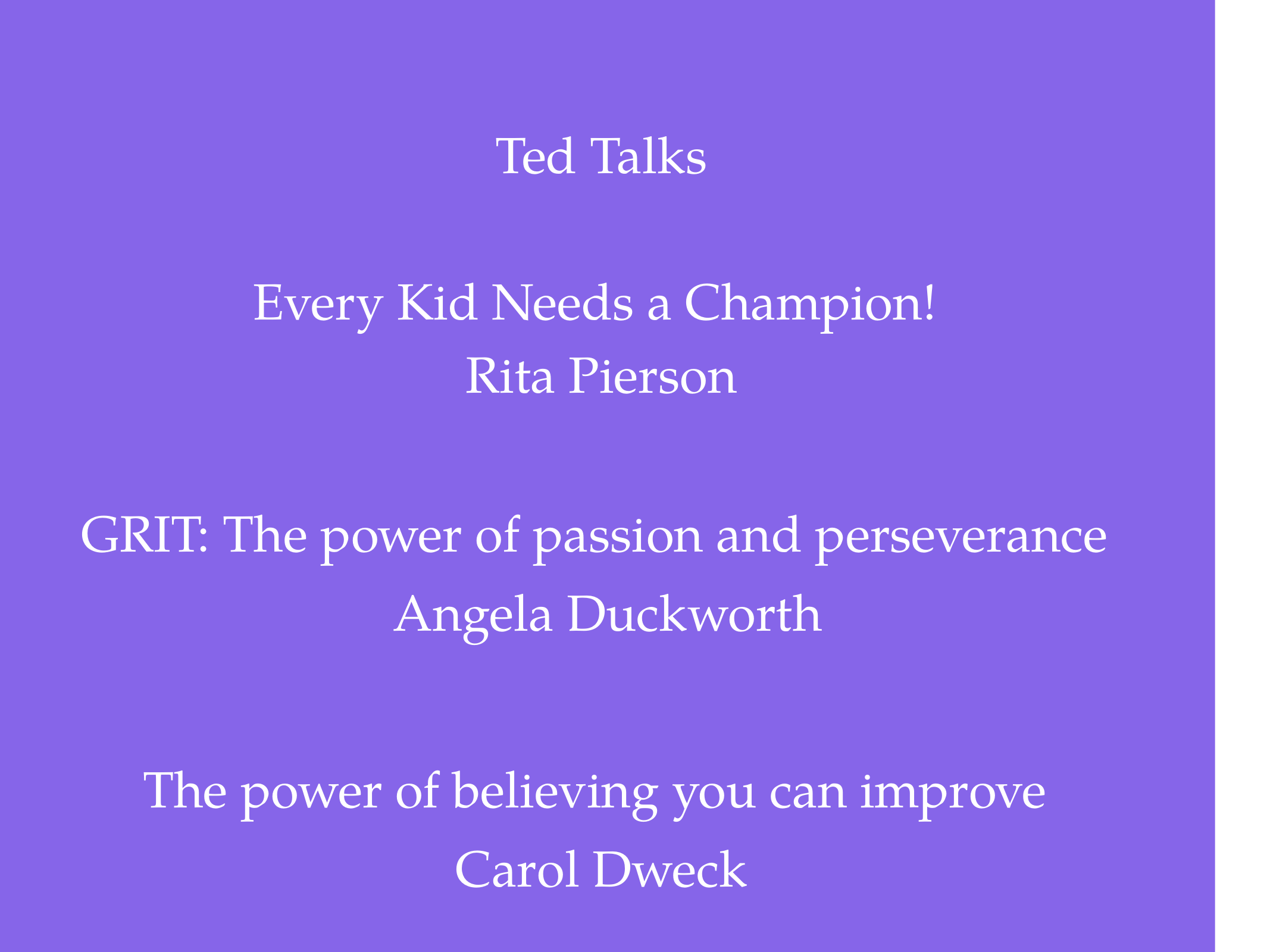

Ted Talks

Every Kid Needs a Champion!
Rita Pierson

GRIT: The power of passion and perseverance
 Angela Duckworth

The power of believing you can improve
Carol Dweck